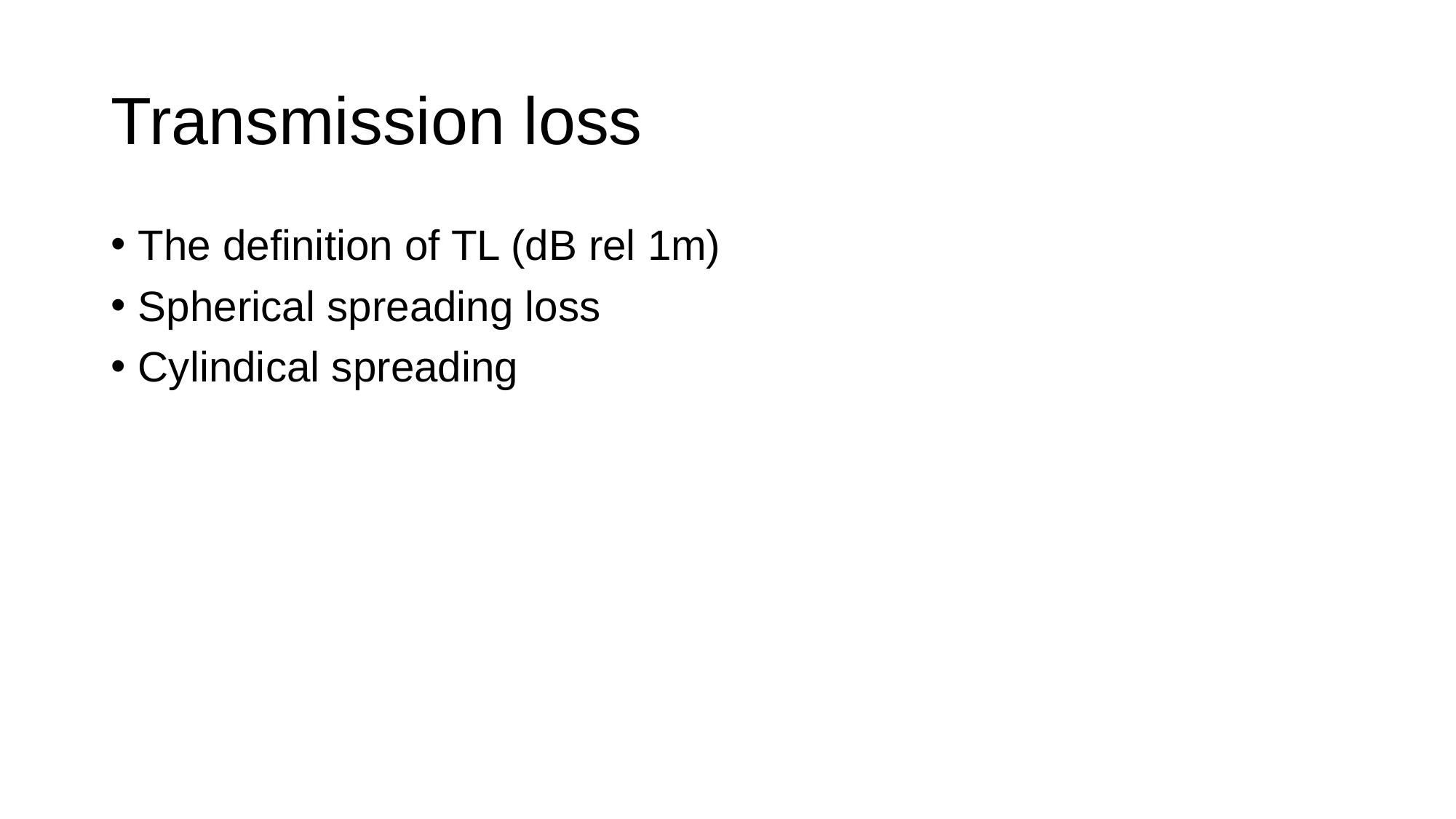

# Transmission loss
The definition of TL (dB rel 1m)
Spherical spreading loss
Cylindical spreading